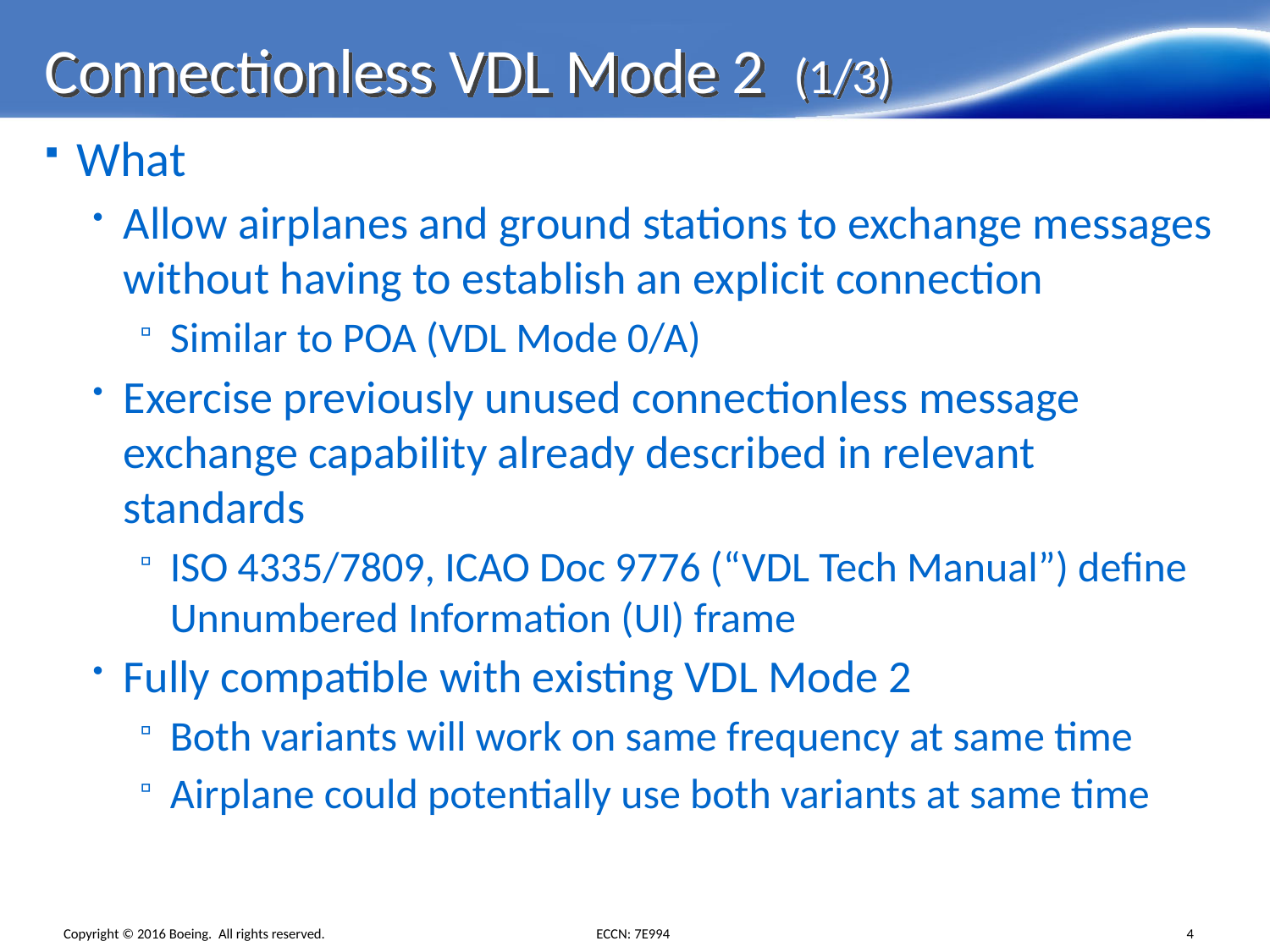

# Connectionless VDL Mode 2  (1/3)
What
Allow airplanes and ground stations to exchange messages without having to establish an explicit connection
Similar to POA (VDL Mode 0/A)
Exercise previously unused connectionless message exchange capability already described in relevant standards
ISO 4335/7809, ICAO Doc 9776 (“VDL Tech Manual”) define Unnumbered Information (UI) frame
Fully compatible with existing VDL Mode 2
Both variants will work on same frequency at same time
Airplane could potentially use both variants at same time